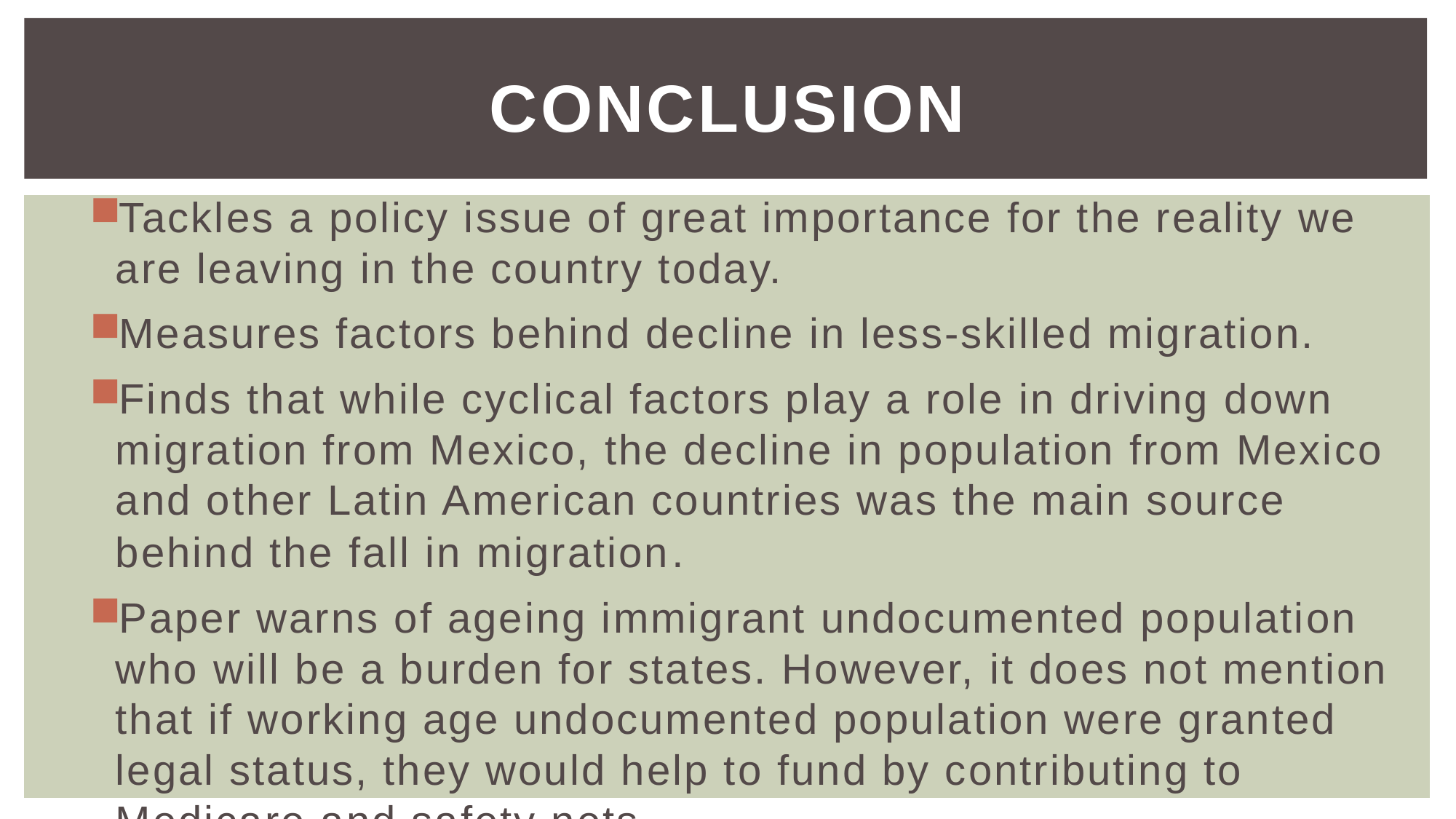

# conclusion
Tackles a policy issue of great importance for the reality we are leaving in the country today.

Measures factors behind decline in less-skilled migration.

Finds that while cyclical factors play a role in driving down migration from Mexico, the decline in population from Mexico and other Latin American countries was the main source behind the fall in migration.

Paper warns of ageing immigrant undocumented population who will be a burden for states. However, it does not mention that if working age undocumented population were granted legal status, they would help to fund by contributing to Medicare and safety nets.